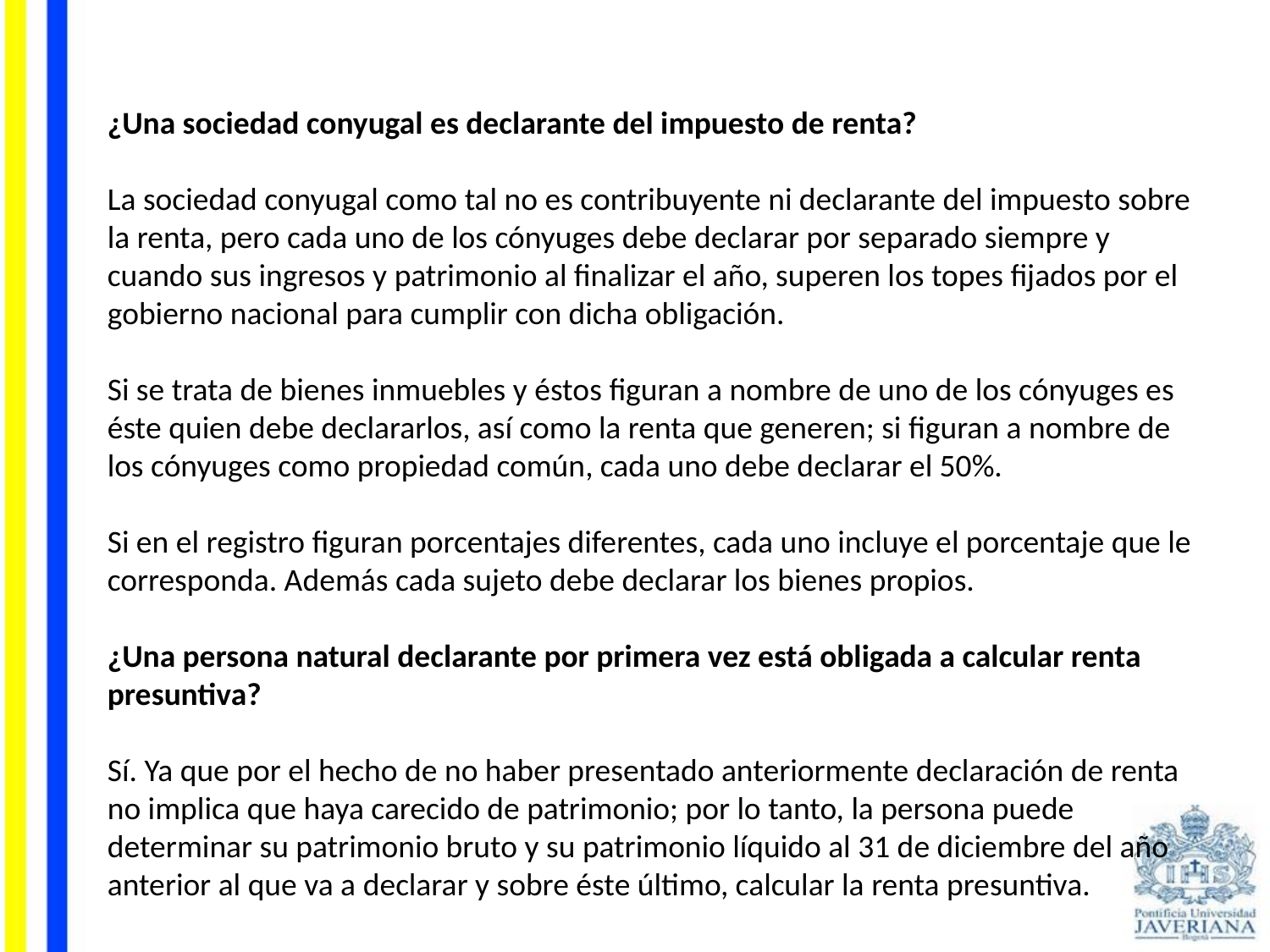

¿Una sociedad conyugal es declarante del impuesto de renta?

La sociedad conyugal como tal no es contribuyente ni declarante del impuesto sobre la renta, pero cada uno de los cónyuges debe declarar por separado siempre y cuando sus ingresos y patrimonio al finalizar el año, superen los topes fijados por el gobierno nacional para cumplir con dicha obligación.

Si se trata de bienes inmuebles y éstos figuran a nombre de uno de los cónyuges es éste quien debe declararlos, así como la renta que generen; si figuran a nombre de los cónyuges como propiedad común, cada uno debe declarar el 50%.

Si en el registro figuran porcentajes diferentes, cada uno incluye el porcentaje que le corresponda. Además cada sujeto debe declarar los bienes propios.

¿Una persona natural declarante por primera vez está obligada a calcular renta presuntiva?

Sí. Ya que por el hecho de no haber presentado anteriormente declaración de renta no implica que haya carecido de patrimonio; por lo tanto, la persona puede determinar su patrimonio bruto y su patrimonio líquido al 31 de diciembre del año anterior al que va a declarar y sobre éste último, calcular la renta presuntiva.